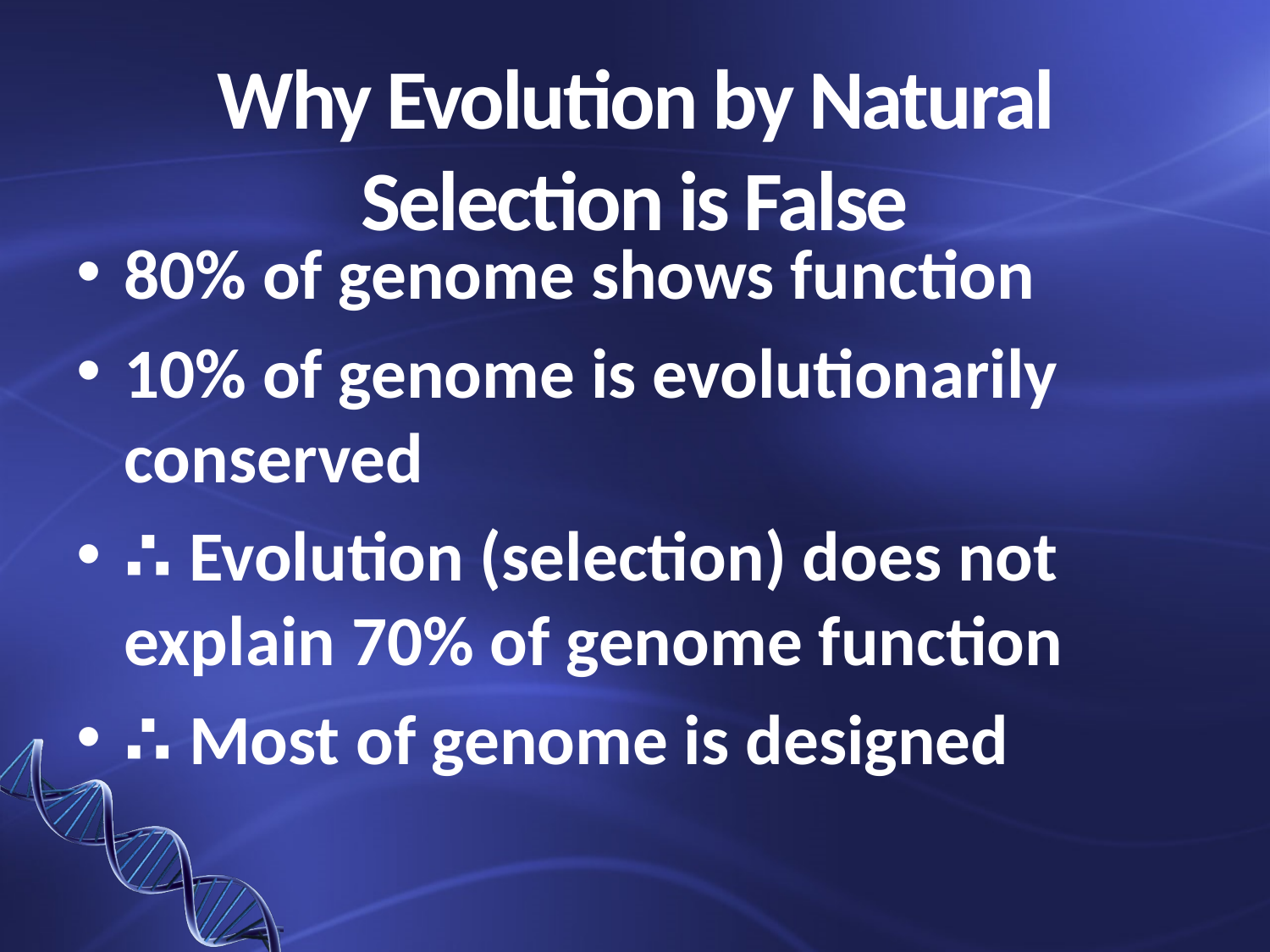

# Why Evolution by Natural Selection is False
80% of genome shows function
10% of genome is evolutionarily conserved
∴ Evolution (selection) does not explain 70% of genome function
∴ Most of genome is designed